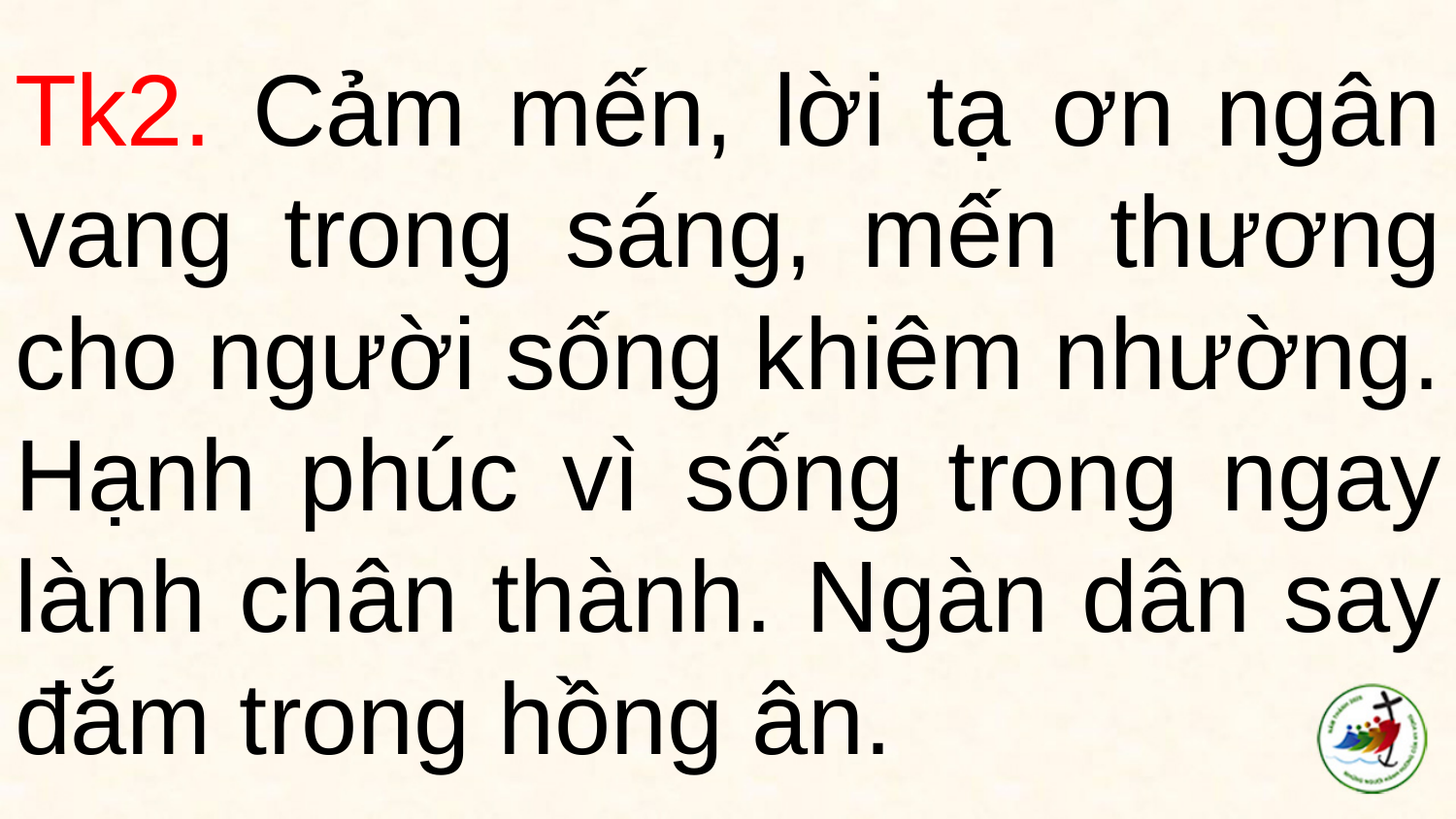

# Tk2. Cảm mến, lời tạ ơn ngân vang trong sáng, mến thương cho người sống khiêm nhường. Hạnh phúc vì sống trong ngay lành chân thành. Ngàn dân say đắm trong hồng ân.